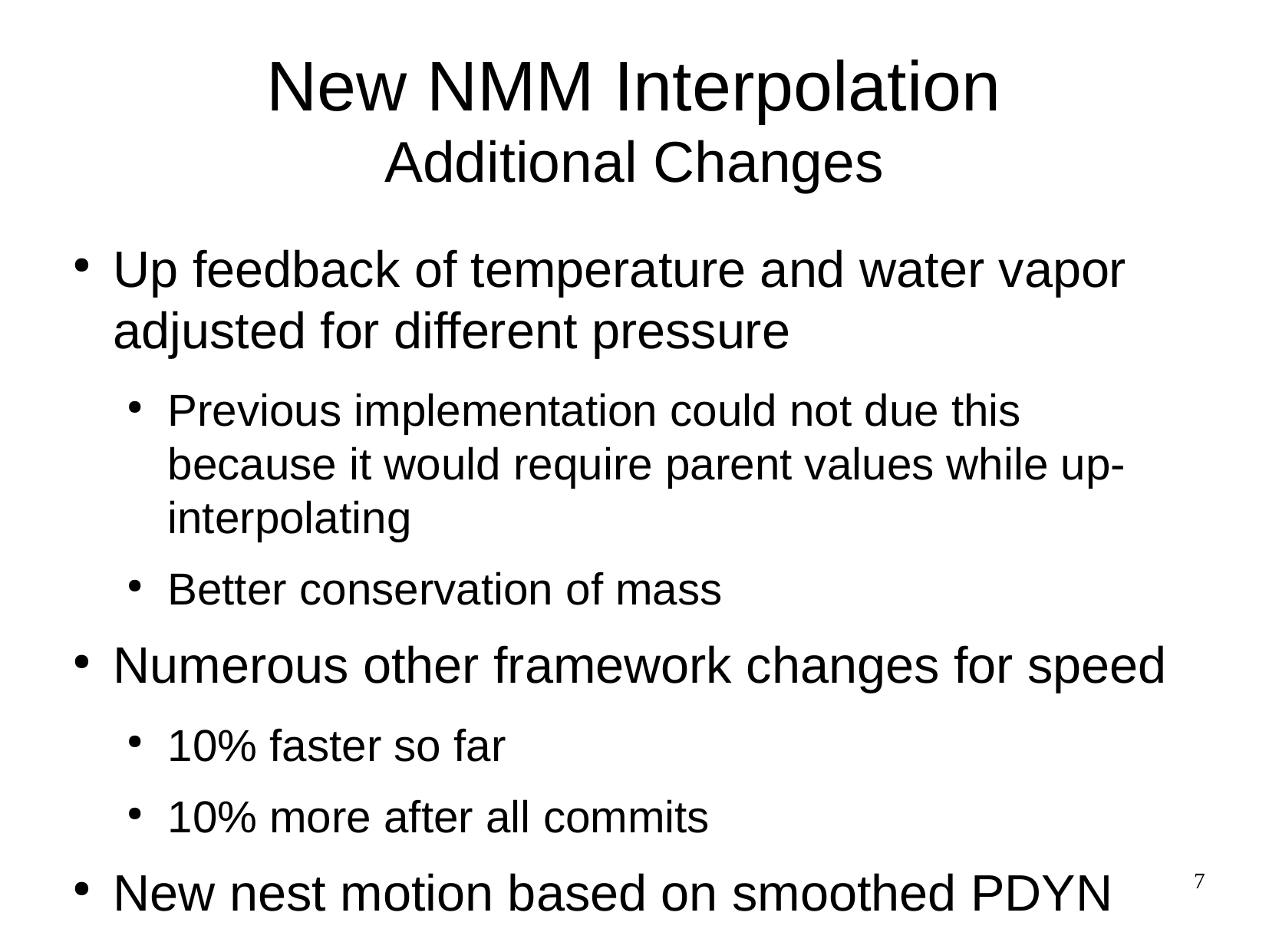

New NMM Interpolation
Additional Changes
Up feedback of temperature and water vapor adjusted for different pressure
Previous implementation could not due this because it would require parent values while up-interpolating
Better conservation of mass
Numerous other framework changes for speed
10% faster so far
10% more after all commits
New nest motion based on smoothed PDYN
7